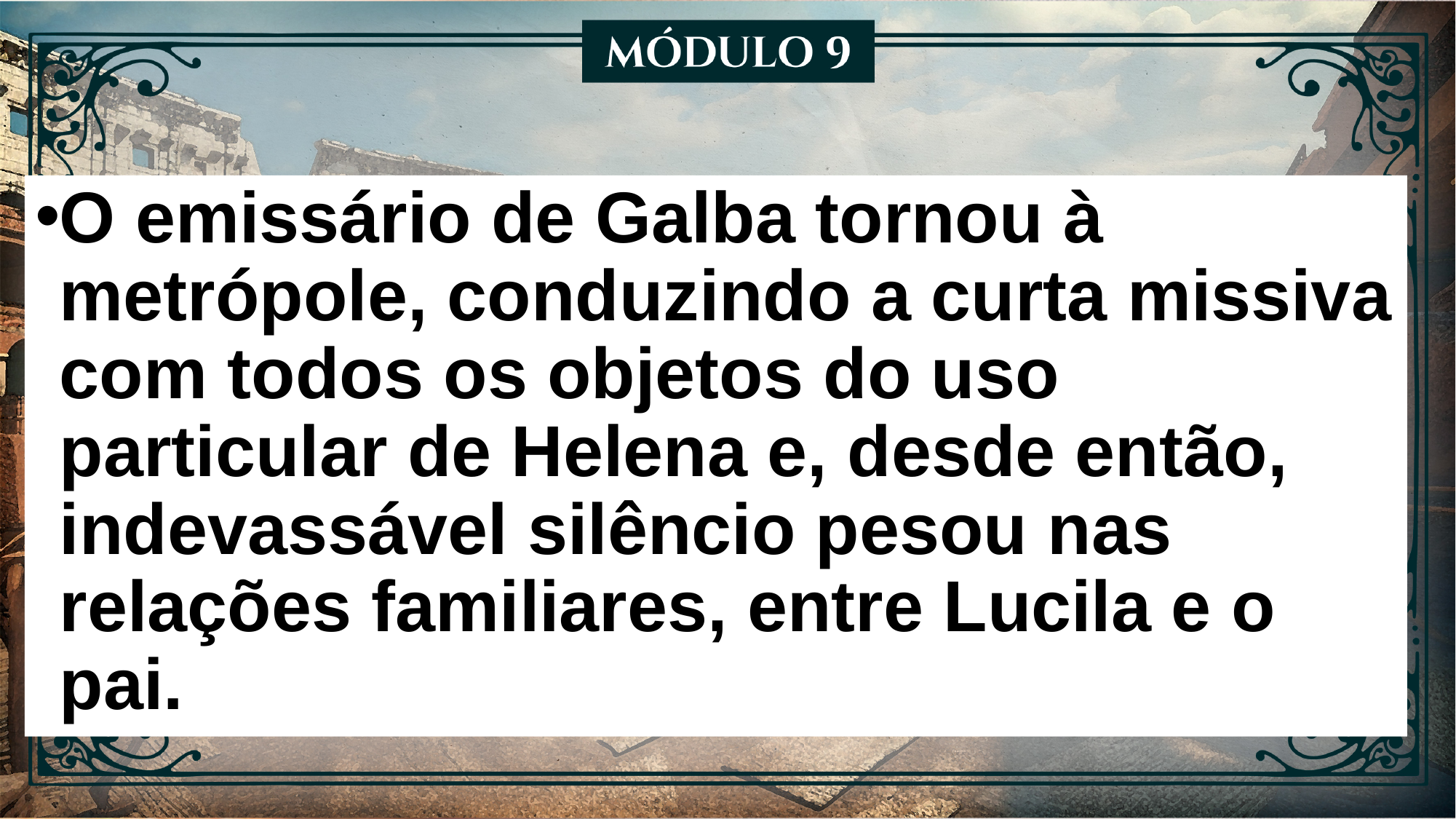

O emissário de Galba tornou à metrópole, conduzindo a curta missiva com todos os objetos do uso particular de Helena e, desde então, indevassável silêncio pesou nas relações familiares, entre Lucila e o pai.